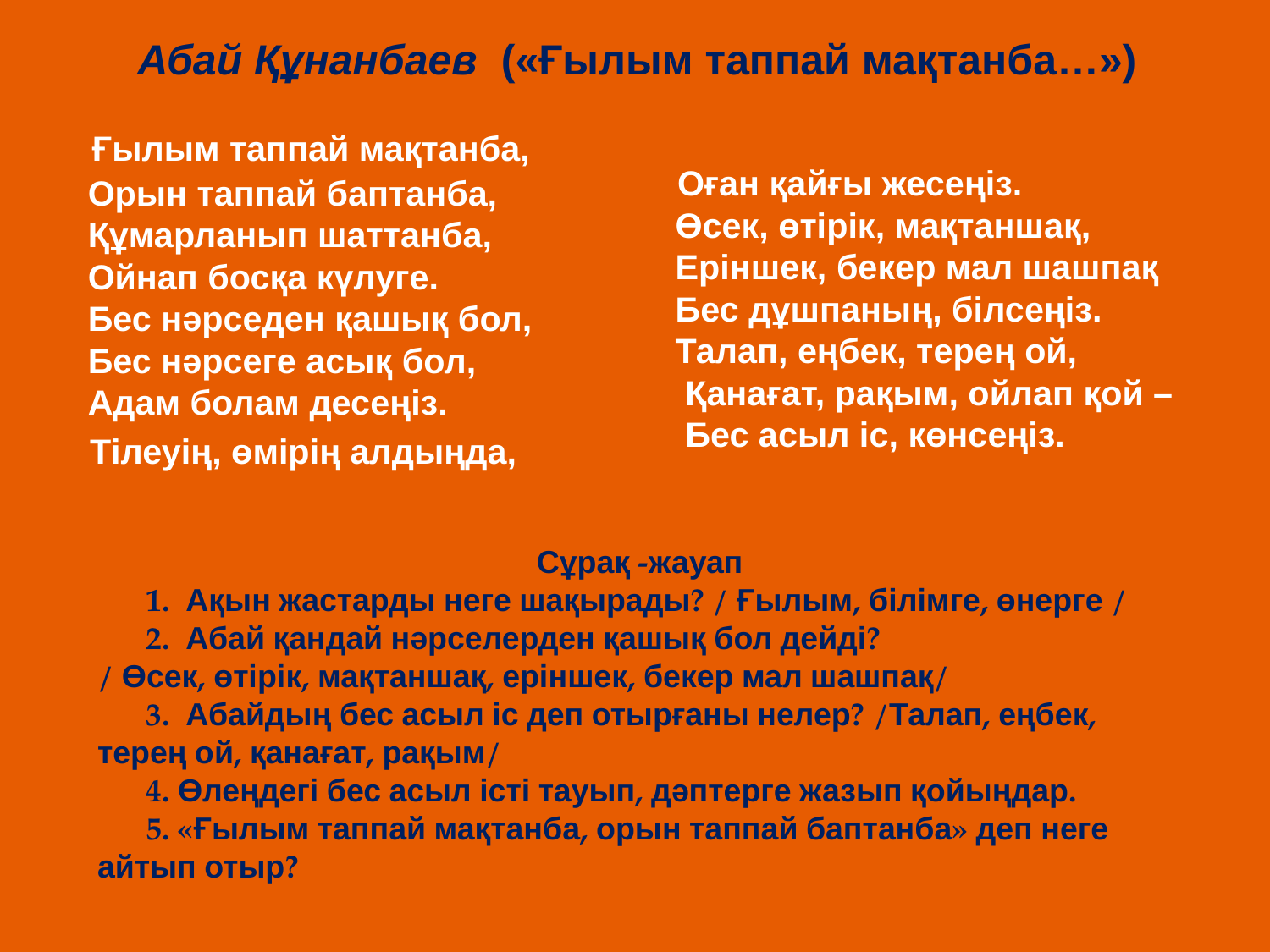

Сұрақ -жауап
      1.  Ақын жастарды неге шақырады? / Ғылым, білімге, өнерге /
      2.  Абай қандай нәрселерден қашық бол дейді?
/ Өсек, өтірік, мақтаншақ, еріншек, бекер мал шашпақ/
      3.  Абайдың бес асыл іс деп отырғаны нелер? /Талап, еңбек, терең ой, қанағат, рақым/
      4. Өлеңдегі бес асыл істі тауып, дәптерге жазып қойыңдар.
      5. «Ғылым таппай мақтанба, орын таппай баптанба» деп неге айтып отыр?

Абай Құнанбаев  («Ғылым таппай мақтанба…»)
     Ғылым таппай мақтанба,
Орын таппай баптанба, 
Құмарланып шаттанба,
Ойнап босқа күлуге.
Бес нәрседен қашық бол,
Бес нәрсеге асық бол,
Адам болам десеңіз.
      Тілеуің, өмірің алдыңда,

      Оған қайғы жесеңіз.
Өсек, өтірік, мақтаншақ, 
Еріншек, бекер мал шашпақ
Бес дұшпаның, білсеңіз. 
Талап, еңбек, терең ой, 
 Қанағат, рақым, ойлап қой –
 Бес асыл іс, көнсеңіз.